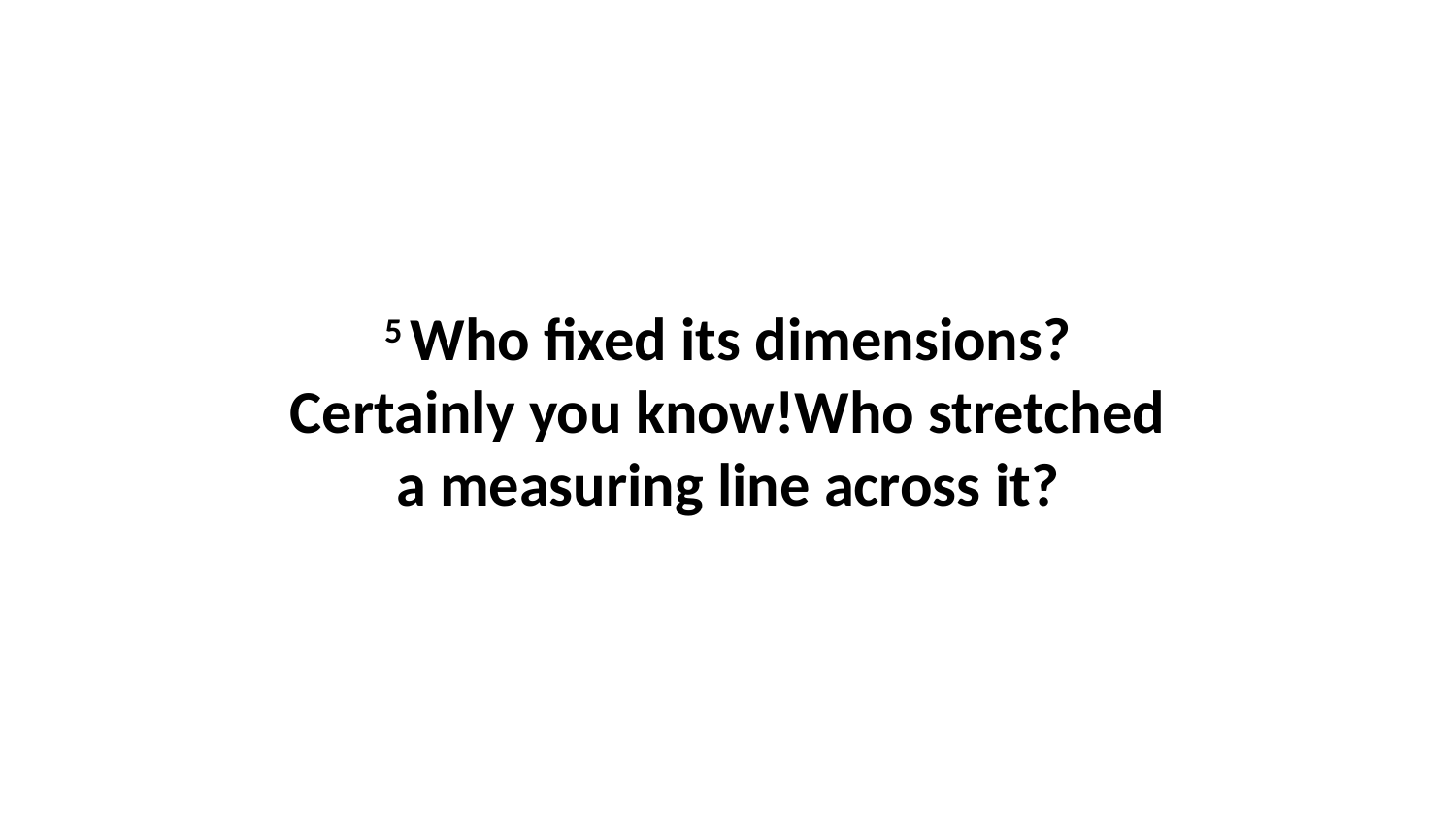

5 Who fixed its dimensions? Certainly you know!Who stretched a measuring line across it?